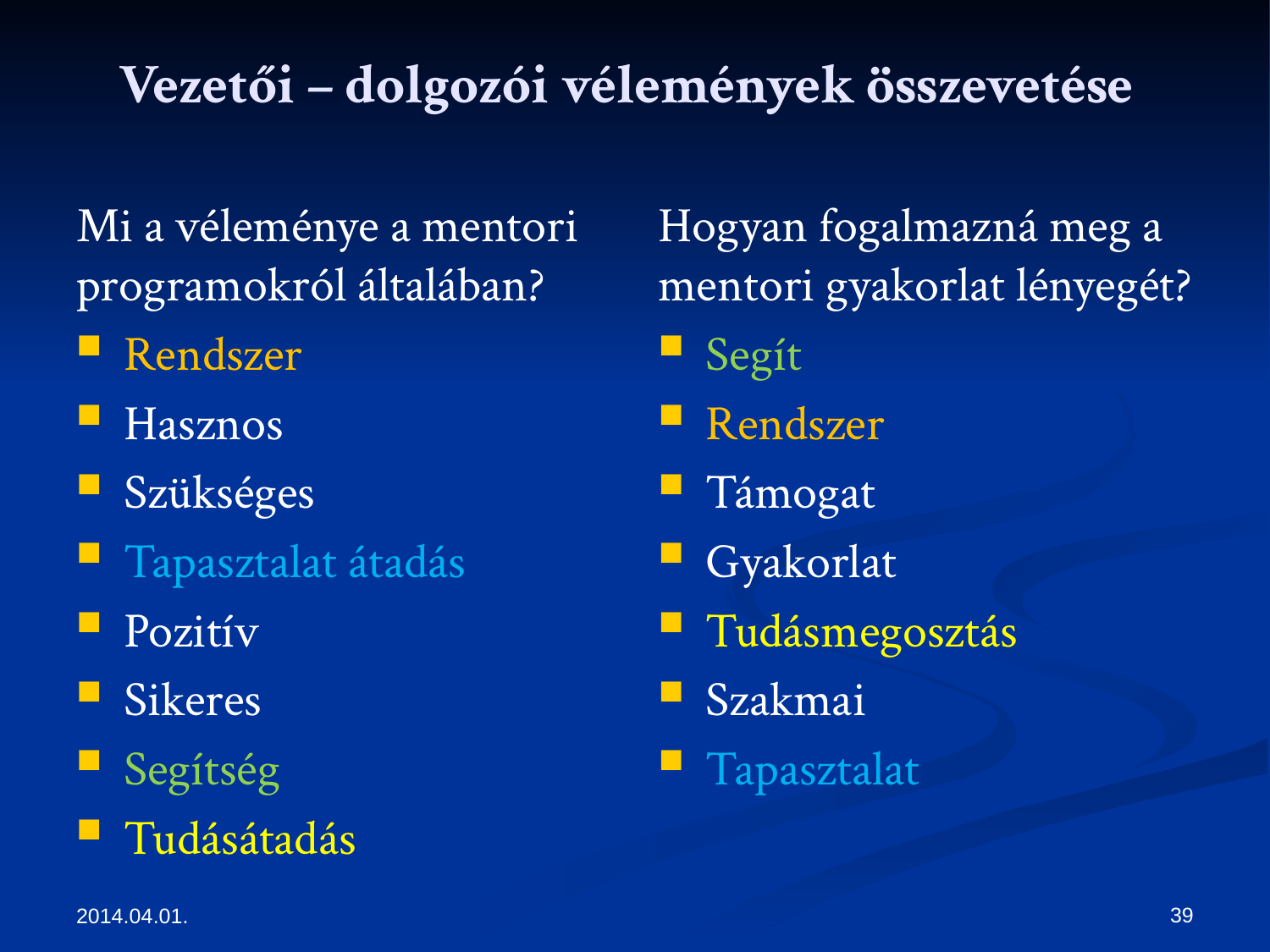

# Vezetői – dolgozói vélemények összevetése
Mi a véleménye a mentori programokról általában?
Rendszer
Hasznos
Szükséges
Tapasztalat átadás
Pozitív
Sikeres
Segítség
Tudásátadás
Hogyan fogalmazná meg a mentori gyakorlat lényegét?
Segít
Rendszer
Támogat
Gyakorlat
Tudásmegosztás
Szakmai
Tapasztalat

39
2014.04.01.